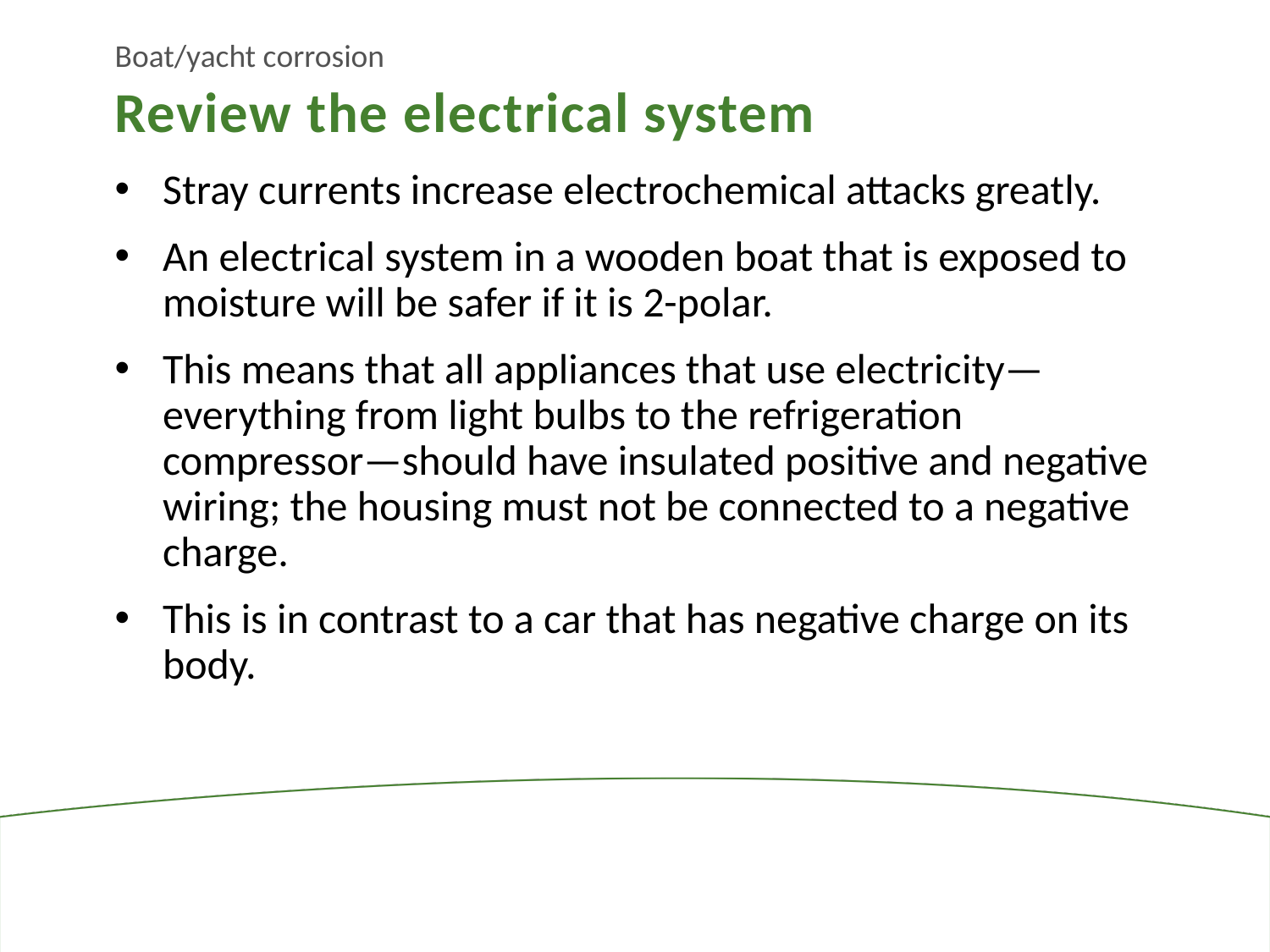

Boat/yacht corrosion
Review the electrical system
Stray currents increase electrochemical attacks greatly.
An electrical system in a wooden boat that is exposed to moisture will be safer if it is 2-polar.
This means that all appliances that use electricity—everything from light bulbs to the refrigeration compressor—should have insulated positive and negative wiring; the housing must not be connected to a negative charge.
This is in contrast to a car that has negative charge on its body.